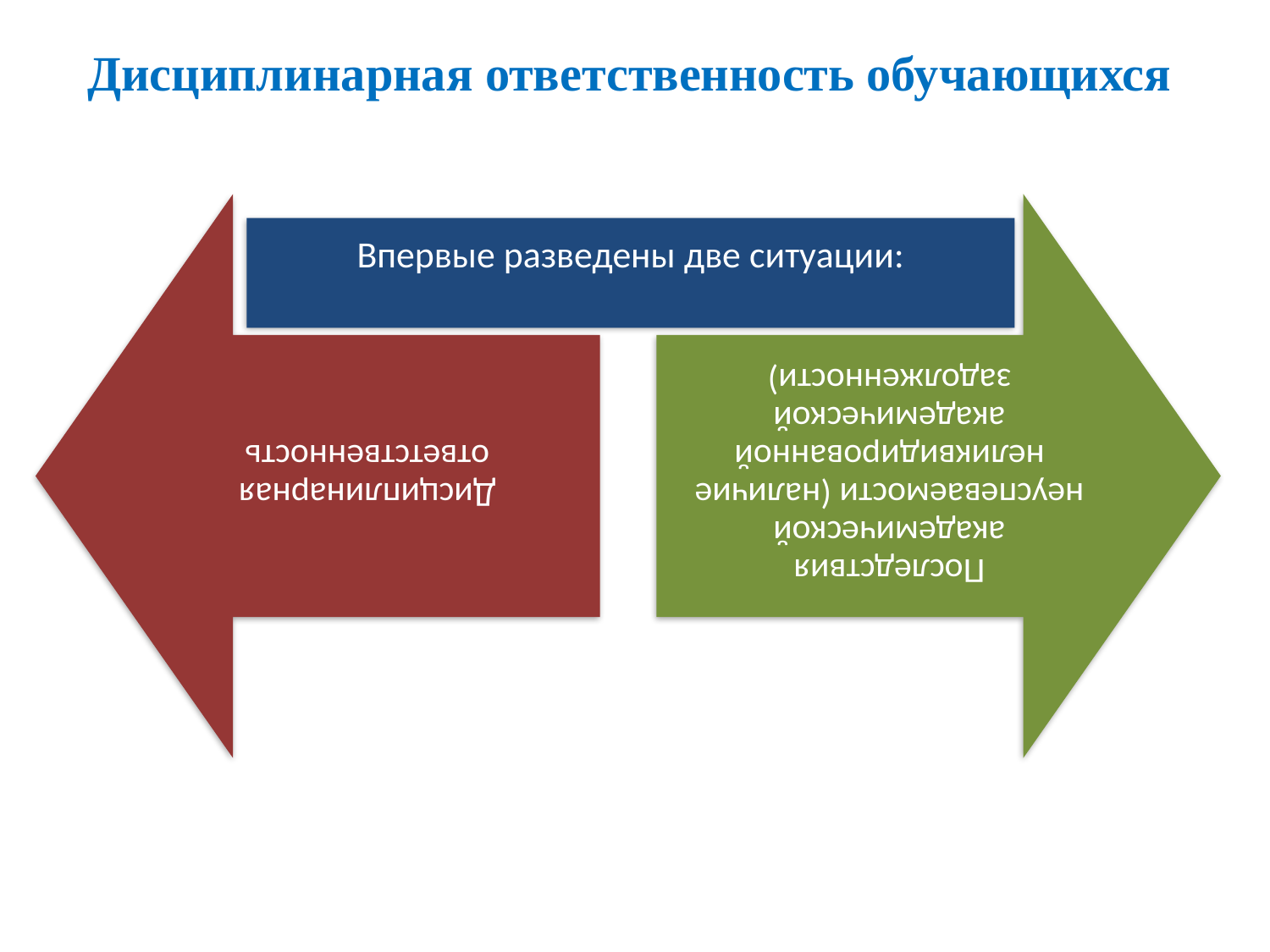

Дисциплинарная ответственность обучающихся
Дисциплинарная ответственность
Последствия академической неуспеваемости (наличие неликвидированной академической задолженности)
Впервые разведены две ситуации: